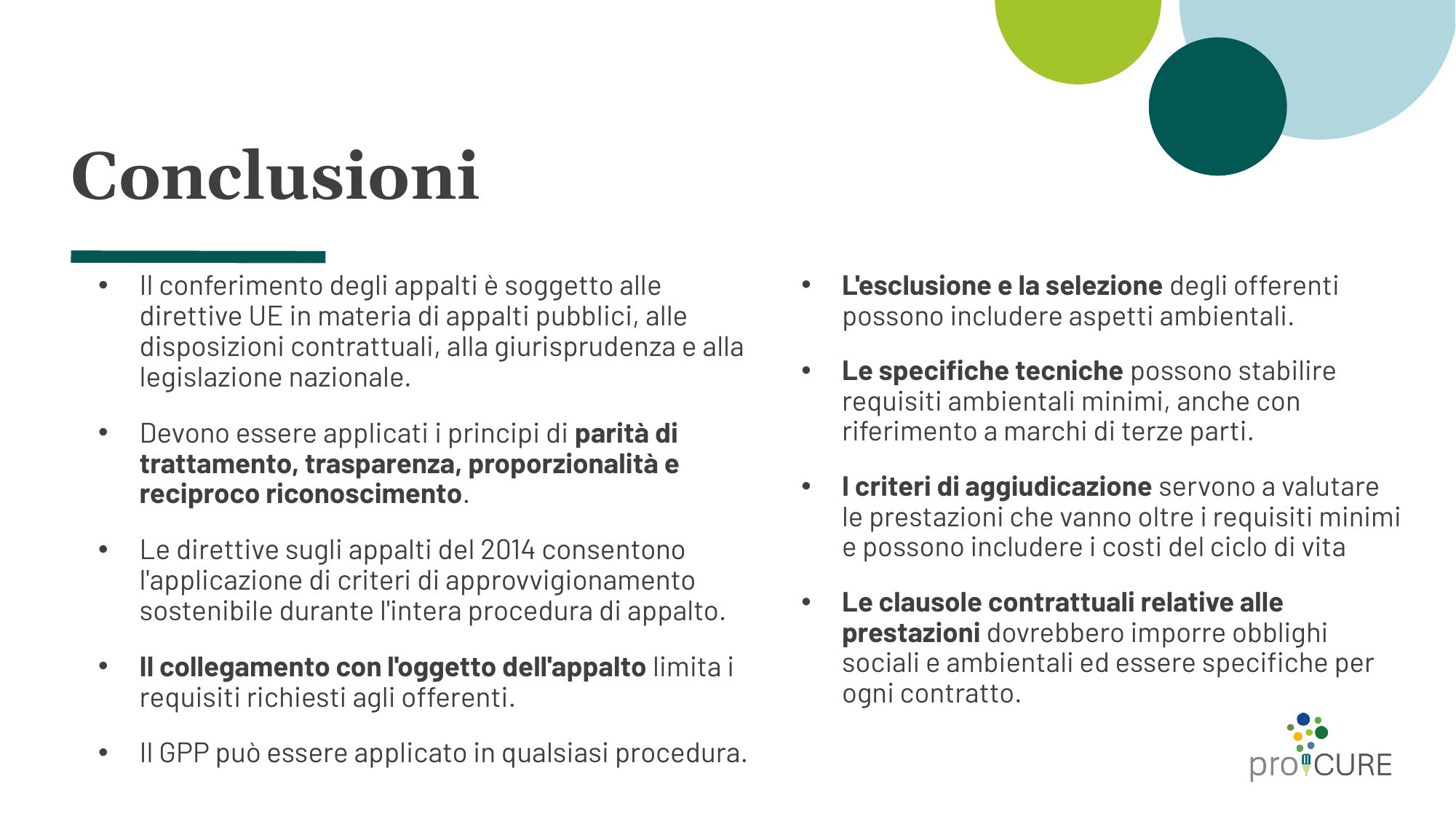

# Conclusioni
Il conferimento degli appalti è soggetto alle direttive UE in materia di appalti pubblici, alle disposizioni contrattuali, alla giurisprudenza e alla legislazione nazionale.
Devono essere applicati i principi di parità di trattamento, trasparenza, proporzionalità e reciproco riconoscimento.
Le direttive sugli appalti del 2014 consentono l'applicazione di criteri di approvvigionamento sostenibile durante l'intera procedura di appalto.
Il collegamento con l'oggetto dell'appalto limita i requisiti richiesti agli offerenti.
Il GPP può essere applicato in qualsiasi procedura.
L'esclusione e la selezione degli offerenti possono includere aspetti ambientali.
Le specifiche tecniche possono stabilire requisiti ambientali minimi, anche con riferimento a marchi di terze parti.
I criteri di aggiudicazione servono a valutare le prestazioni che vanno oltre i requisiti minimi e possono includere i costi del ciclo di vita
Le clausole contrattuali relative alle prestazioni dovrebbero imporre obblighi sociali e ambientali ed essere specifiche per ogni contratto.